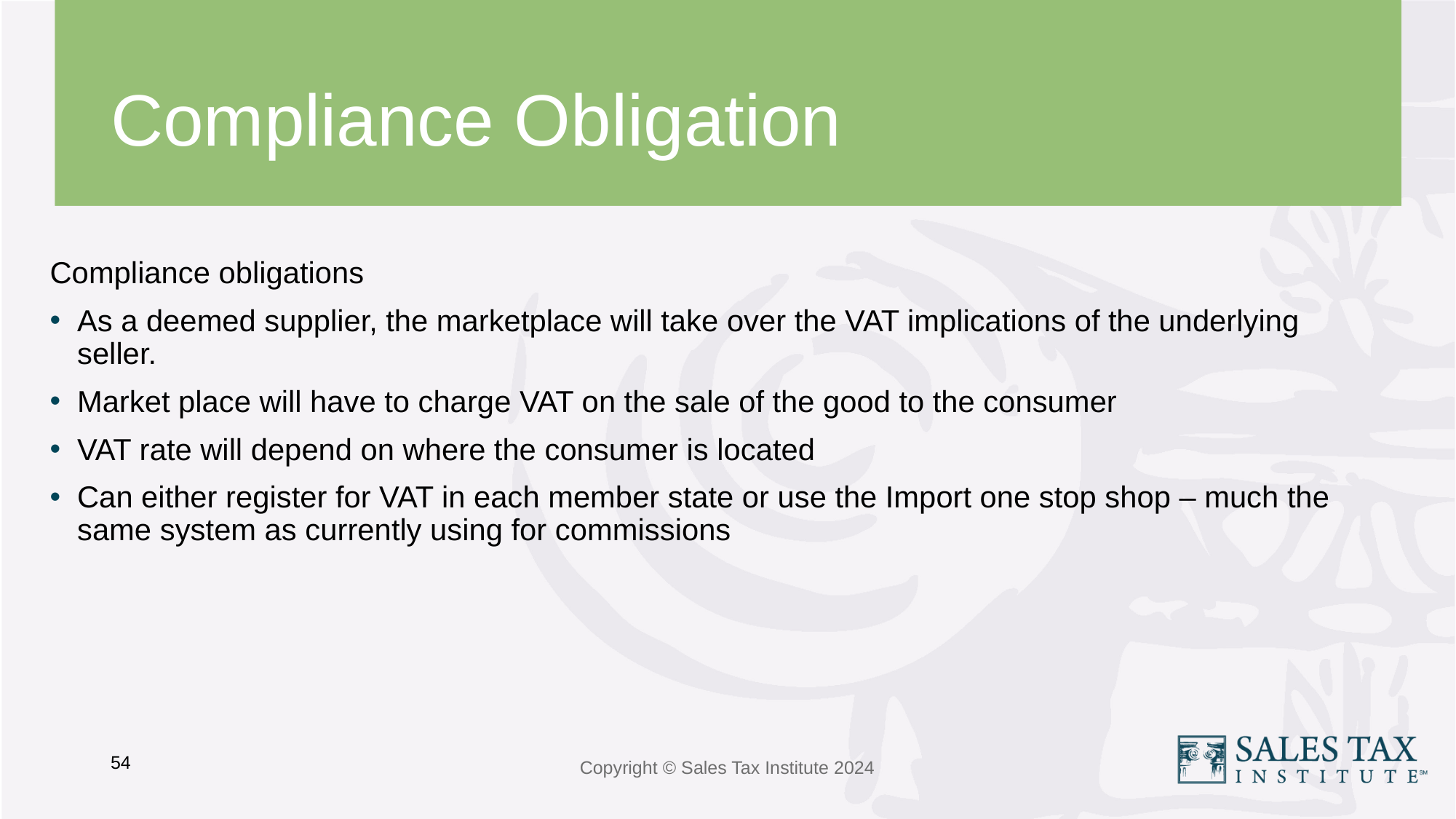

Compliance Obligation

Compliance obligations
As a deemed supplier, the marketplace will take over the VAT implications of the underlying seller.
Market place will have to charge VAT on the sale of the good to the consumer
VAT rate will depend on where the consumer is located
Can either register for VAT in each member state or use the Import one stop shop – much the same system as currently using for commissions

54
Copyright © Sales Tax Institute 2024